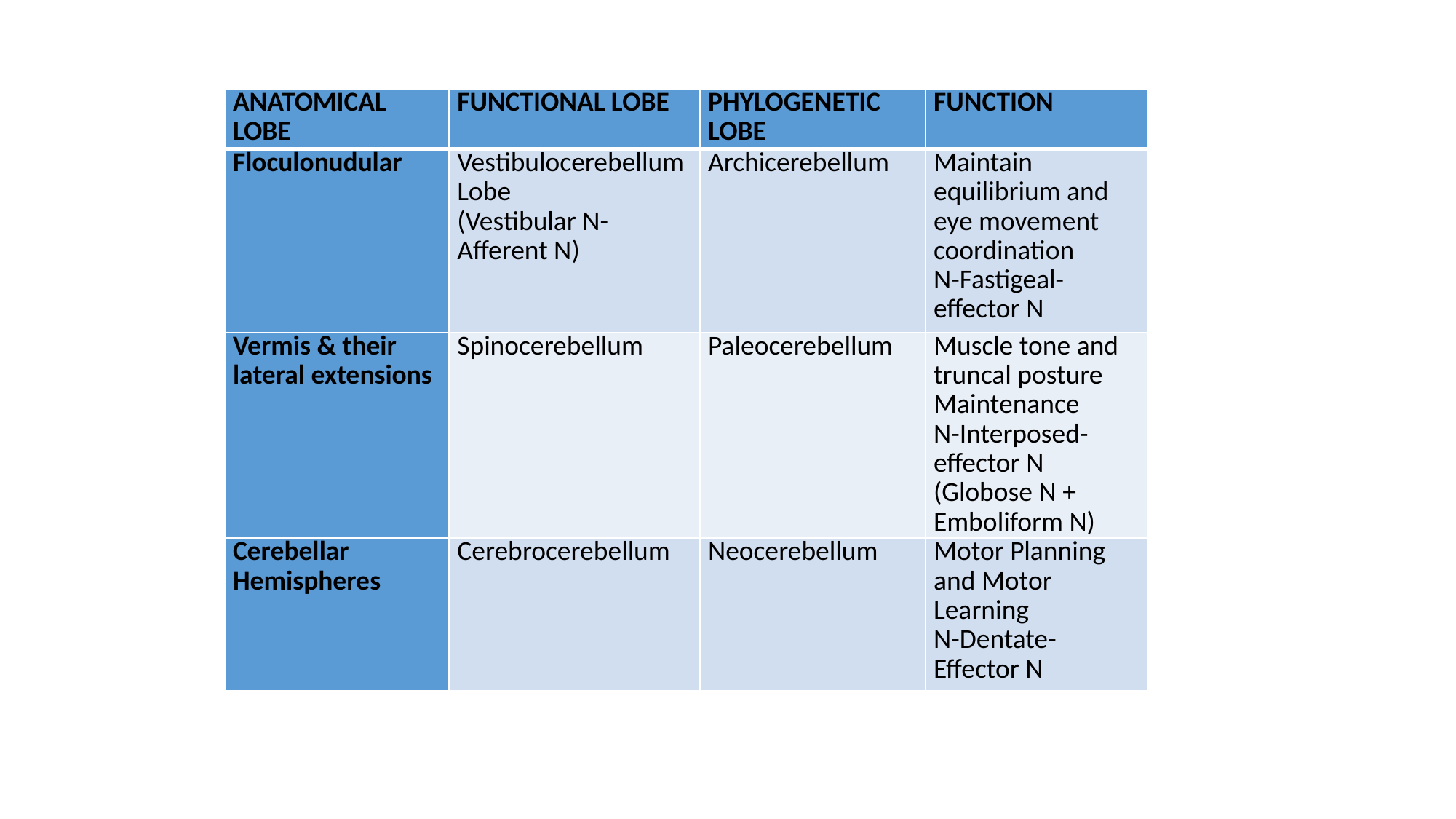

| ANATOMICAL LOBE | FUNCTIONAL LOBE | PHYLOGENETIC LOBE | FUNCTION |
| --- | --- | --- | --- |
| Floculonudular | Vestibulocerebellum Lobe (Vestibular N-Afferent N) | Archicerebellum | Maintain equilibrium and eye movement coordination N-Fastigeal- effector N |
| Vermis & their lateral extensions | Spinocerebellum | Paleocerebellum | Muscle tone and truncal posture Maintenance N-Interposed-effector N (Globose N + Emboliform N) |
| Cerebellar Hemispheres | Cerebrocerebellum | Neocerebellum | Motor Planning and Motor Learning N-Dentate- Effector N |